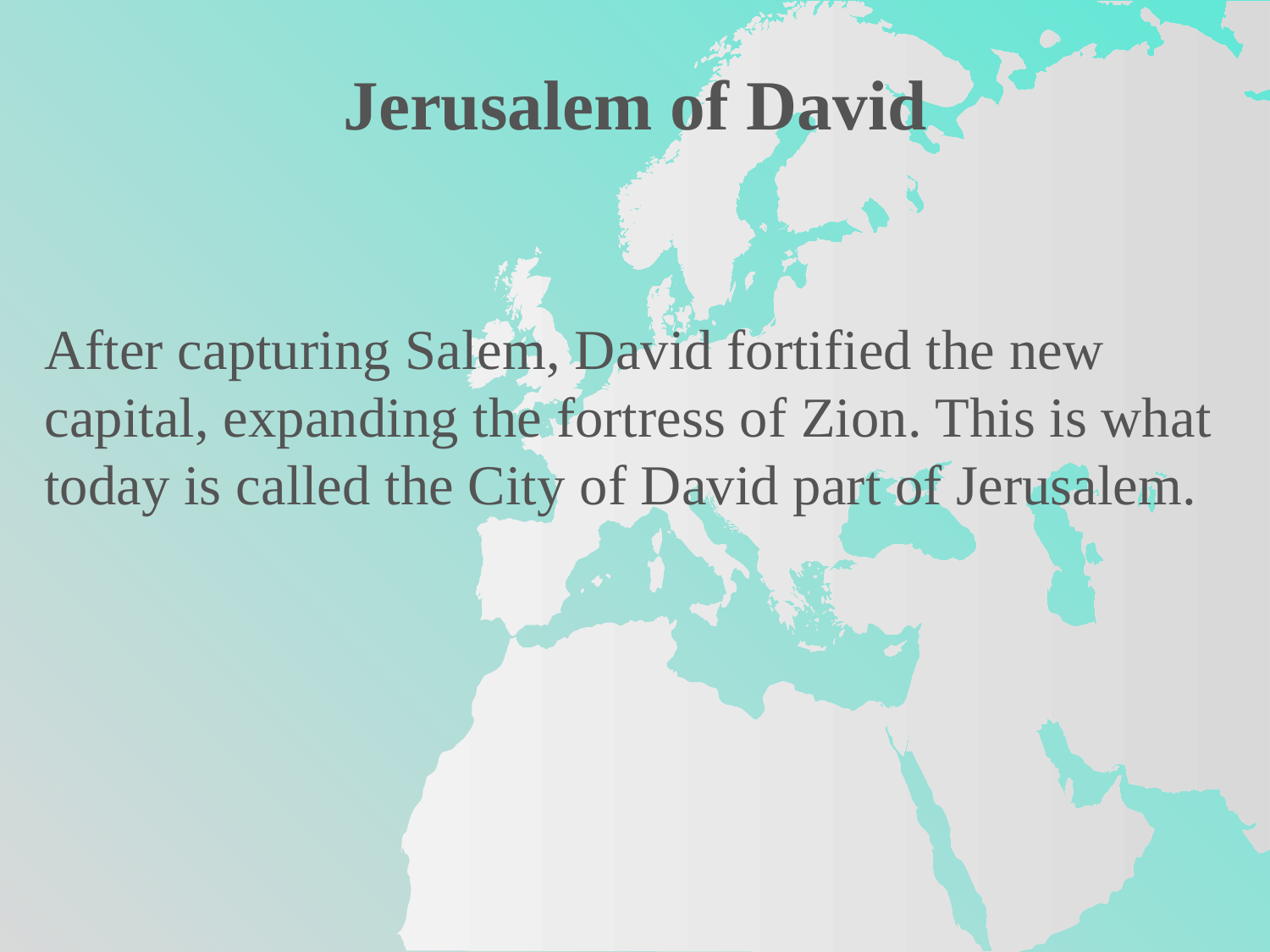

Jerusalem of David
After capturing Salem, David fortified the new capital, expanding the fortress of Zion. This is what today is called the City of David part of Jerusalem.